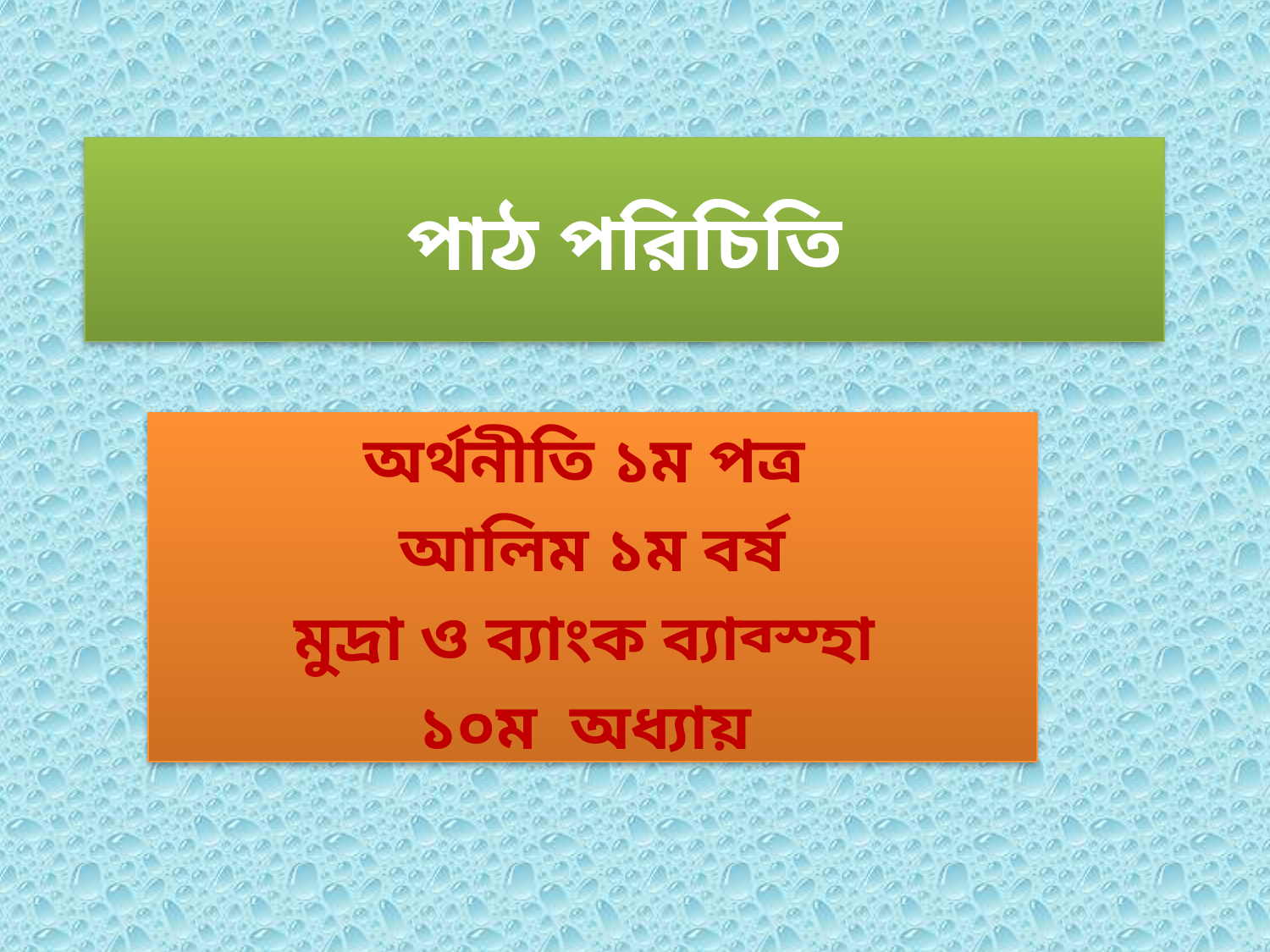

# পাঠ পরিচিতি
অর্থনীতি ১ম পত্র
আলিম ১ম বর্ষ
মুদ্রা ও ব্যাংক ব্যাব্স্হা
১০ম  অধ্যায়